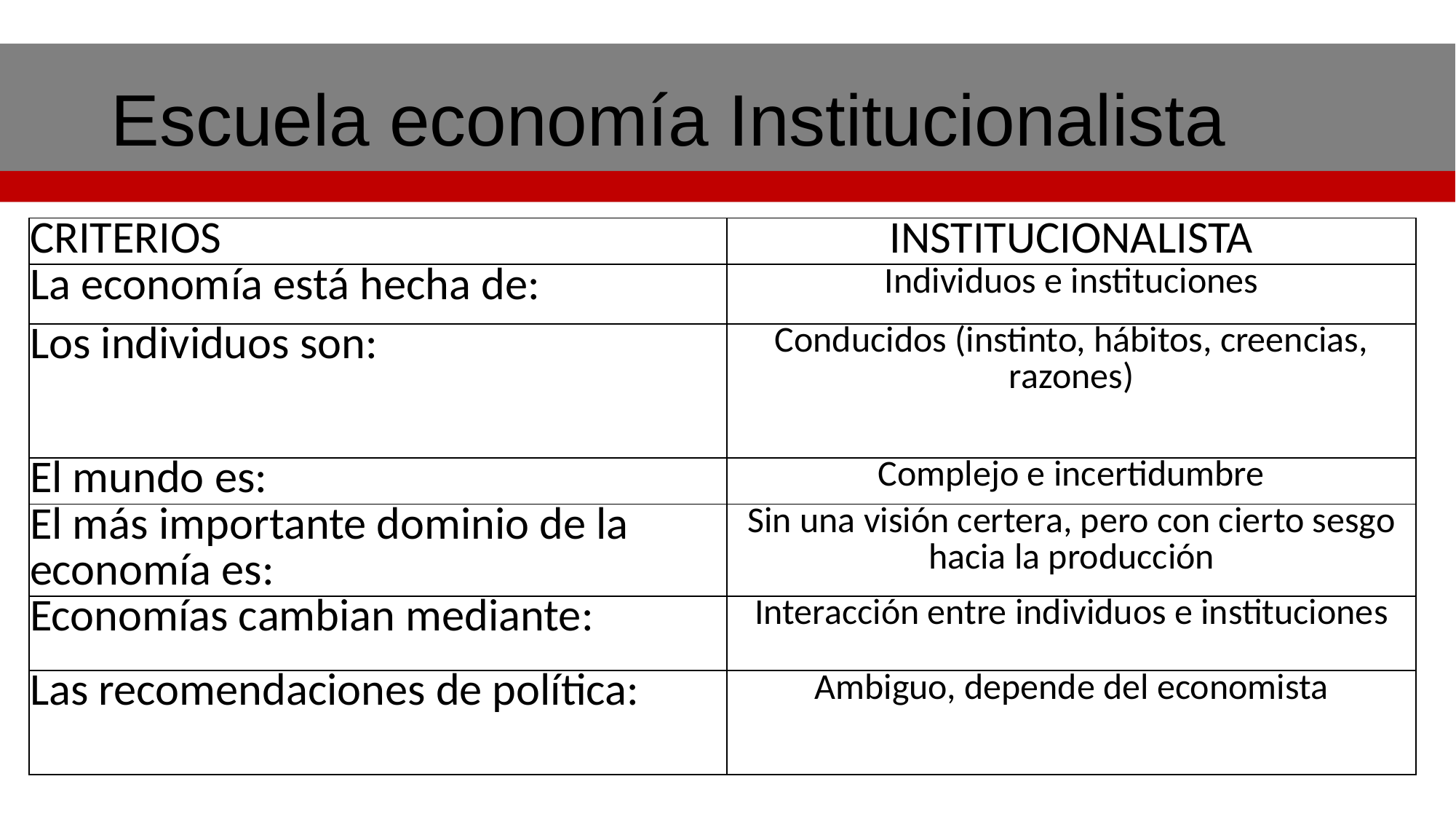

# Escuela economía Institucionalista

| CRITERIOS | INSTITUCIONALISTA |
| --- | --- |
| La economía está hecha de: | Individuos e instituciones |
| Los individuos son: | Conducidos (instinto, hábitos, creencias, razones) |
| El mundo es: | Complejo e incertidumbre |
| El más importante dominio de la economía es: | Sin una visión certera, pero con cierto sesgo hacia la producción |
| Economías cambian mediante: | Interacción entre individuos e instituciones |
| Las recomendaciones de política: | Ambiguo, depende del economista |